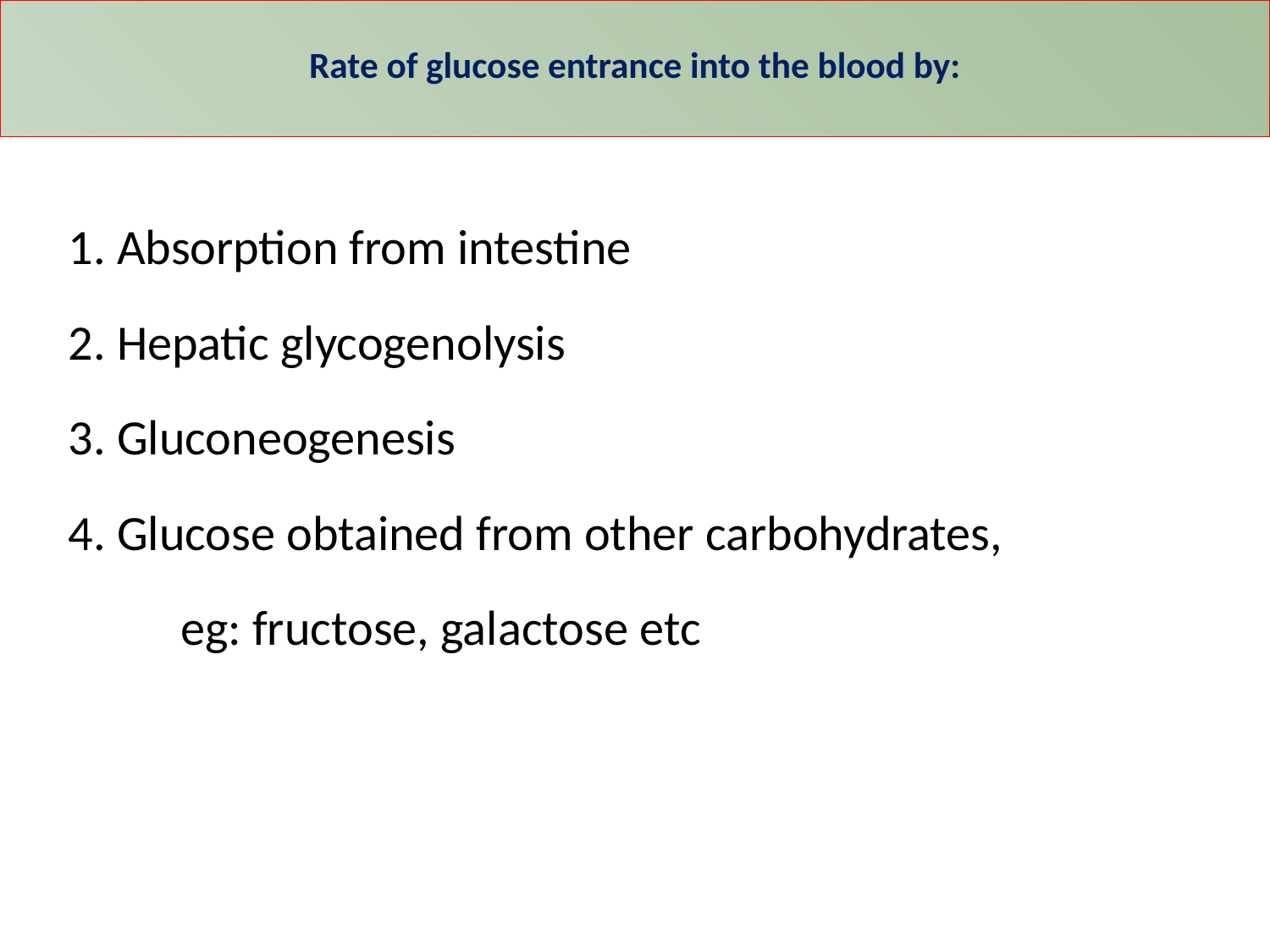

# Rate of glucose entrance into the blood by:
1. Absorption from intestine
2. Hepatic glycogenolysis
3. Gluconeogenesis
4. Glucose obtained from other carbohydrates,
          eg: fructose, galactose etc